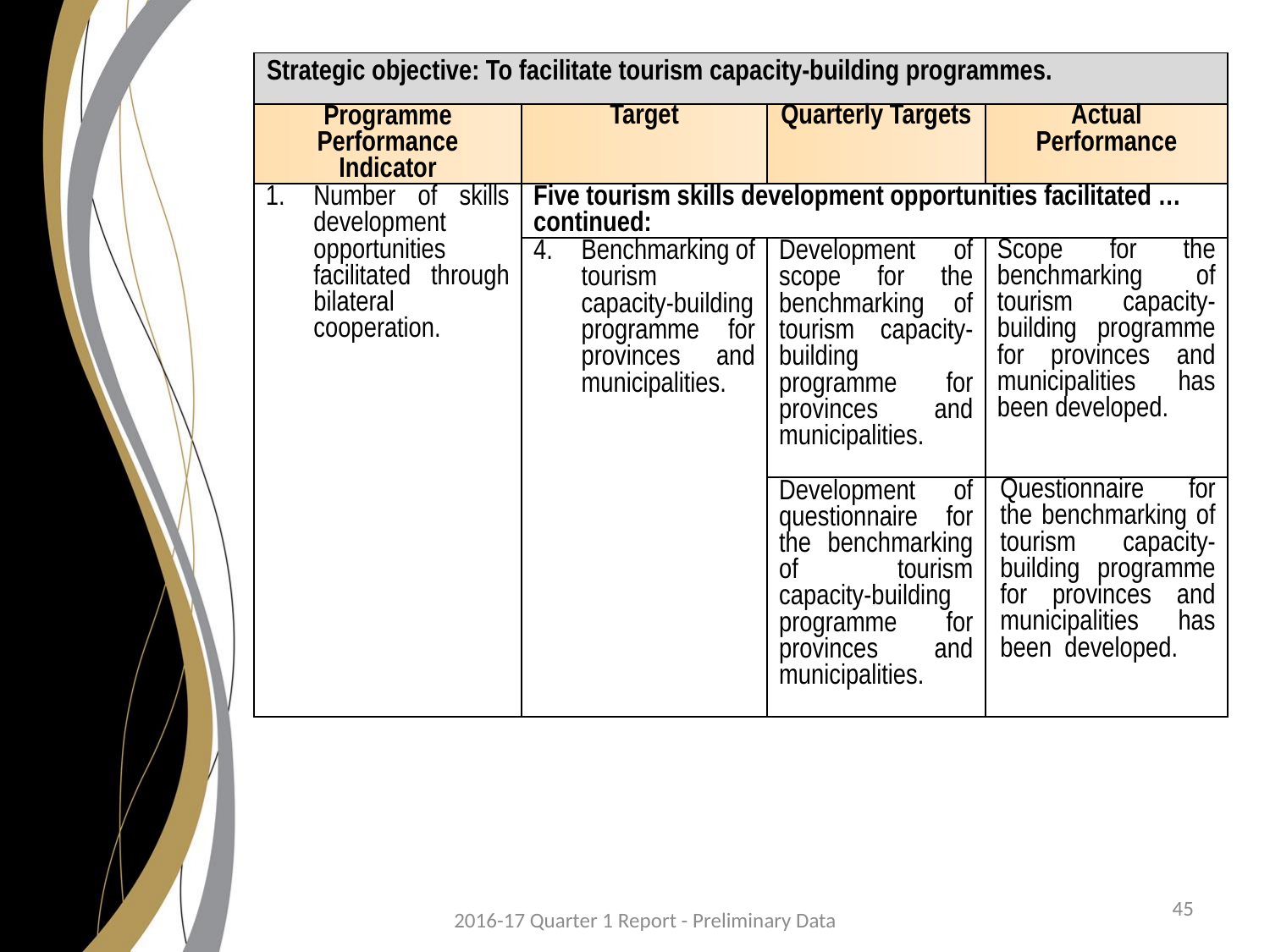

| Strategic objective: To facilitate tourism capacity-building programmes. |  |  |  |
| --- | --- | --- | --- |
| Programme Performance Indicator | Target | Quarterly Targets | Actual Performance |
| Number of skills development opportunities facilitated through bilateral cooperation. | Five tourism skills development opportunities facilitated … continued: |  |  |
|  | Benchmarking of tourism capacity-building programme for provinces and municipalities. | Development of scope for the benchmarking of tourism capacity-building programme for provinces and municipalities. | Scope for the benchmarking of tourism capacity-building programme for provinces and municipalities has been developed. |
|  |  | Development of questionnaire for the benchmarking of tourism capacity-building programme for provinces and municipalities. | Questionnaire for the benchmarking of tourism capacity-building programme for provinces and municipalities has been developed. |
45
2016-17 Quarter 1 Report - Preliminary Data